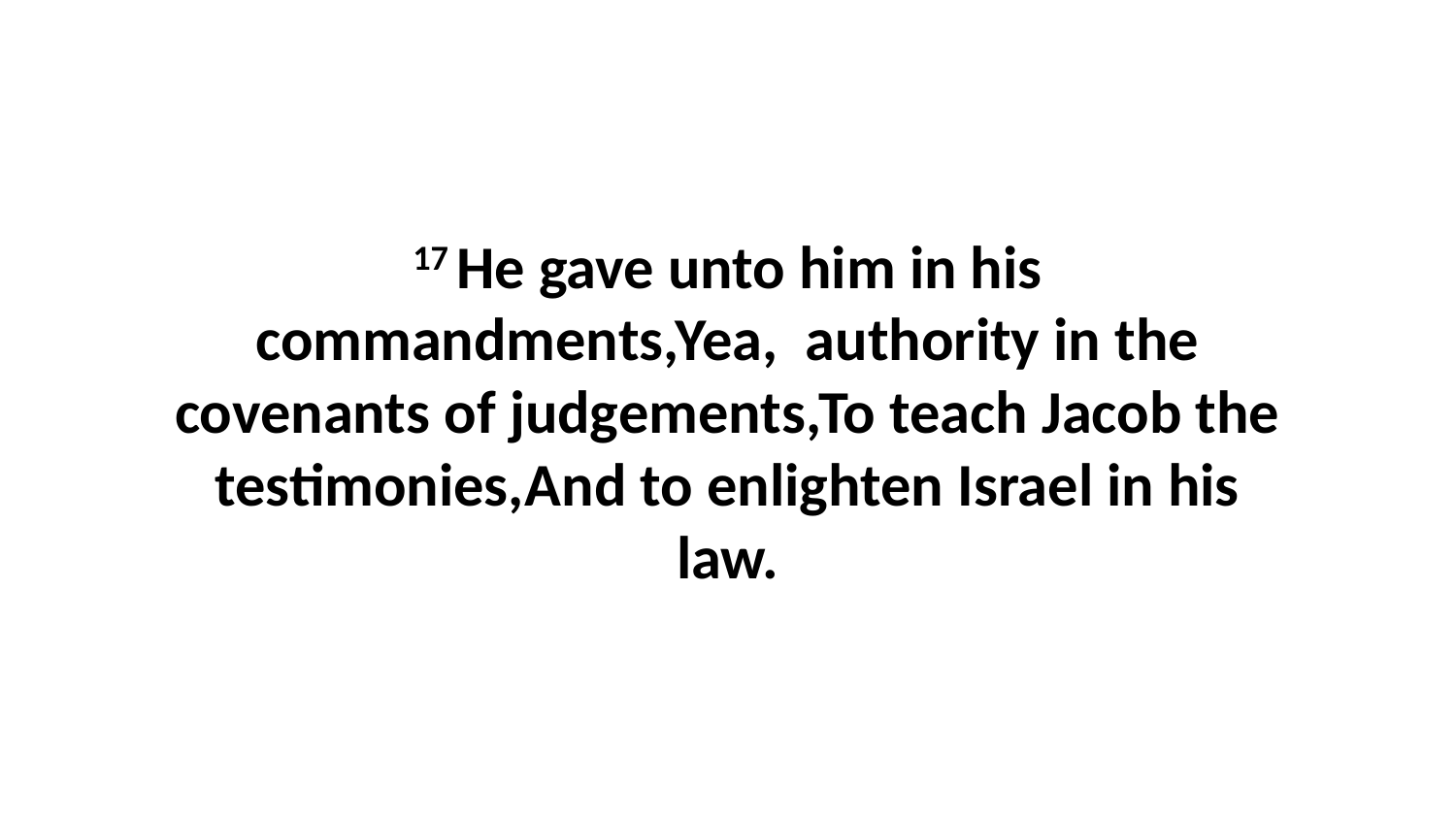

17 He gave unto him in his commandments,Yea,  authority in the covenants of judgements,To teach Jacob the testimonies,And to enlighten Israel in his law.